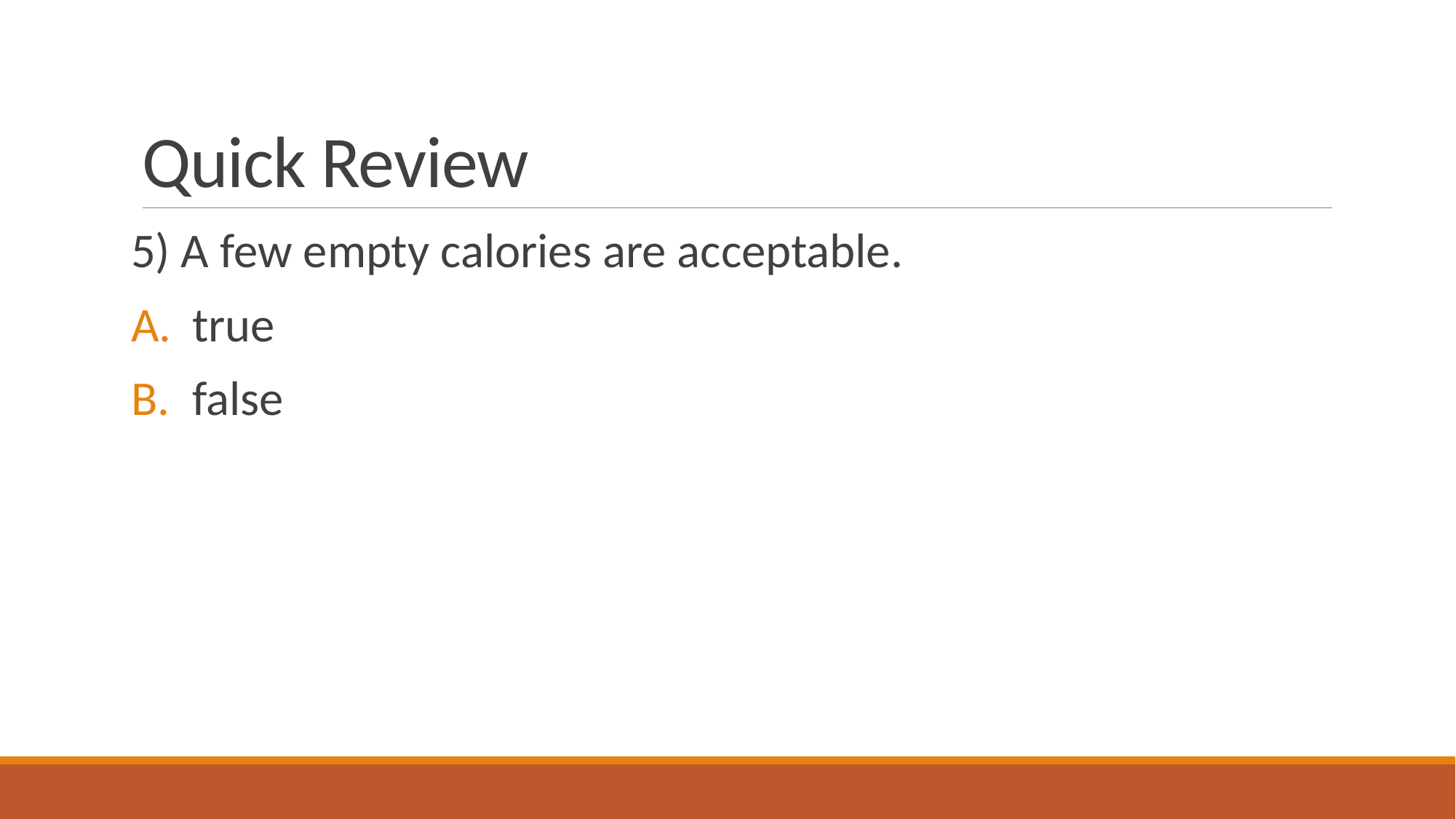

# Quick Review
5) A few empty calories are acceptable.
true
false